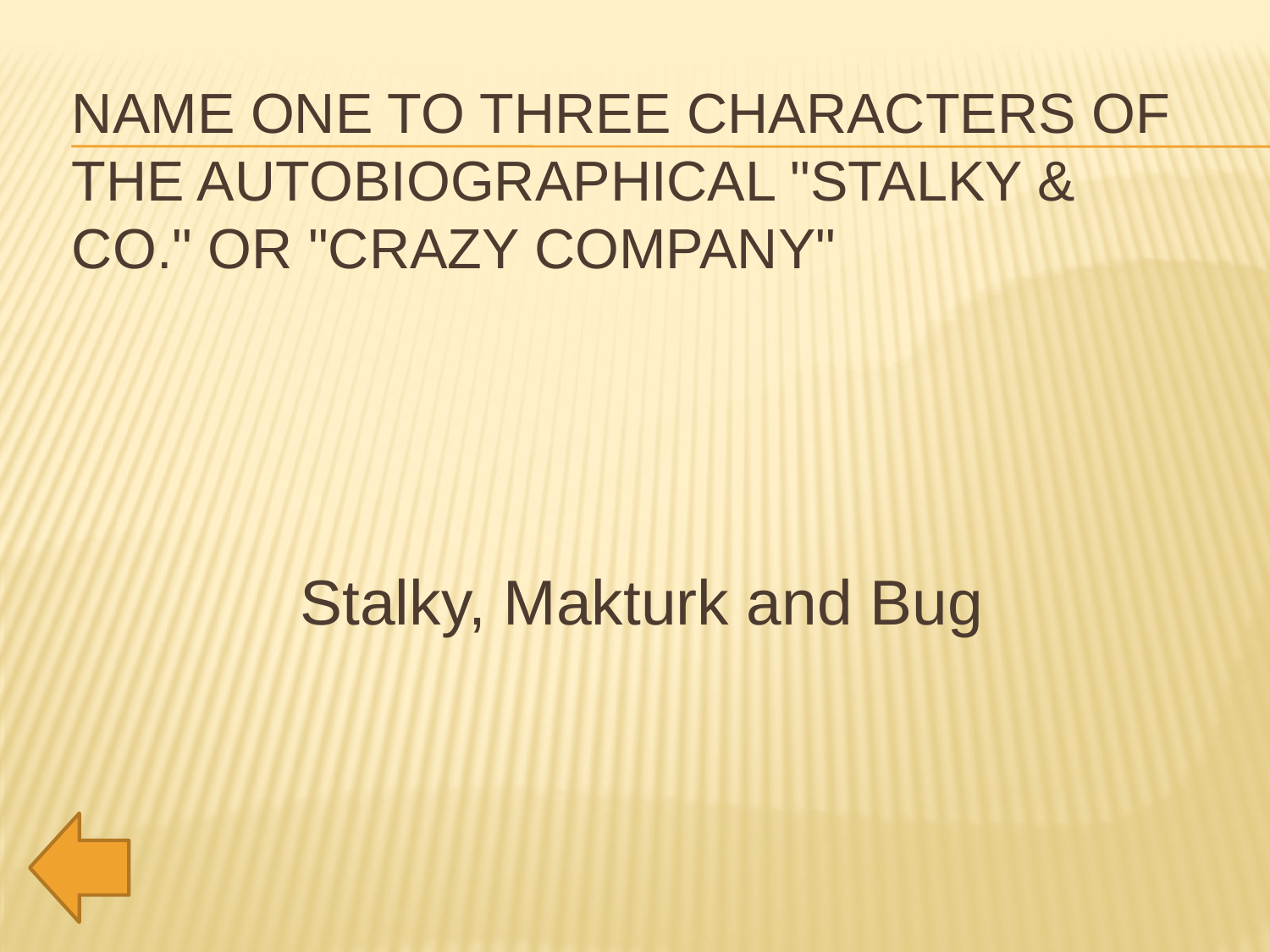

# name one to three characters of the autobiographical "Stalky & Co." or "Crazy Company"
Stalky, Makturk and Bug